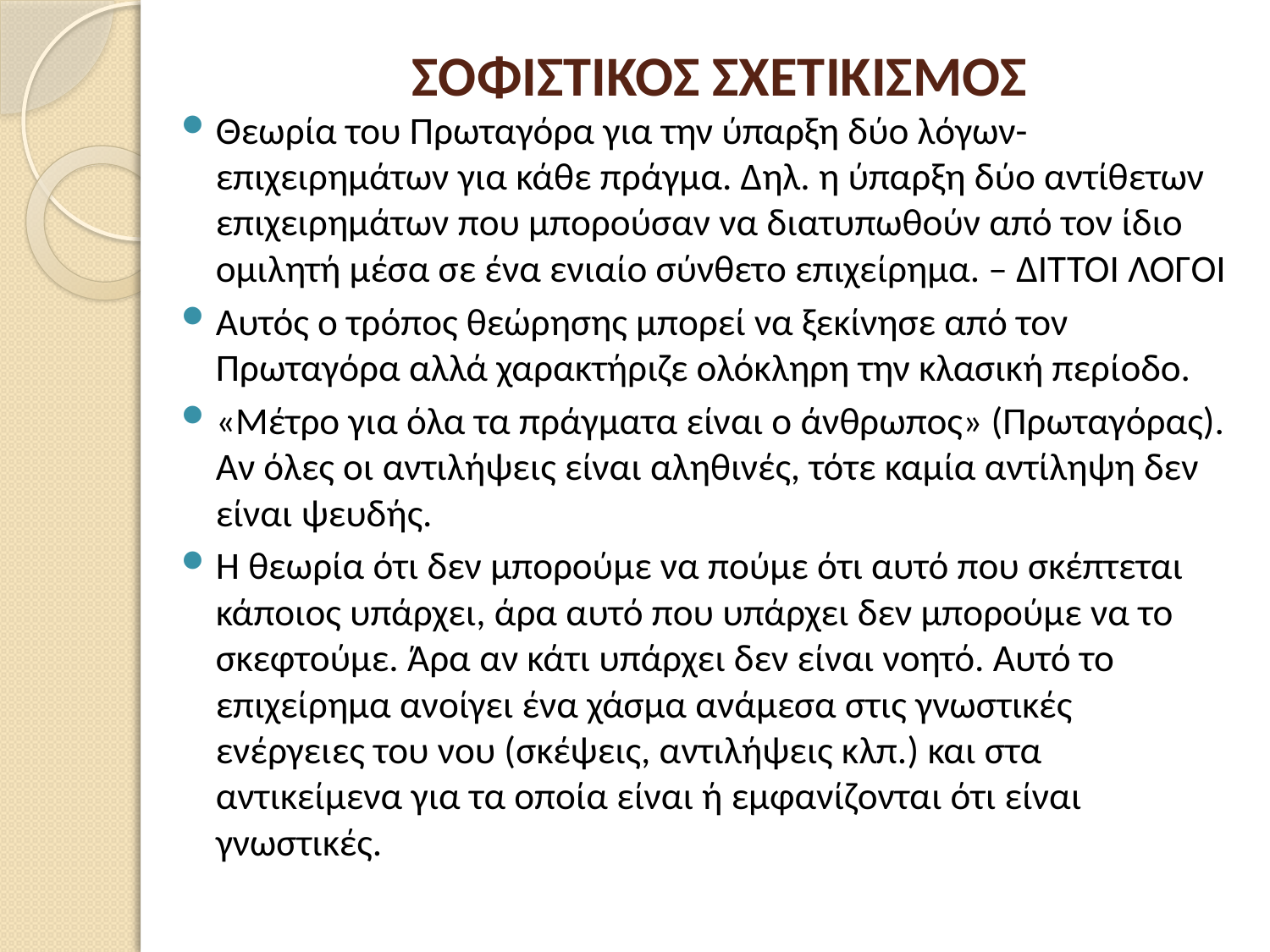

# ΣΟΦΙΣΤΙΚΟΣ ΣΧΕΤΙΚΙΣΜΟΣ
Θεωρία του Πρωταγόρα για την ύπαρξη δύο λόγων-επιχειρημάτων για κάθε πράγμα. Δηλ. η ύπαρξη δύο αντίθετων επιχειρημάτων που μπορούσαν να διατυπωθούν από τον ίδιο ομιλητή μέσα σε ένα ενιαίο σύνθετο επιχείρημα. – ΔΙΤΤΟΙ ΛΟΓΟΙ
Αυτός ο τρόπος θεώρησης μπορεί να ξεκίνησε από τον Πρωταγόρα αλλά χαρακτήριζε ολόκληρη την κλασική περίοδο.
«Μέτρο για όλα τα πράγματα είναι ο άνθρωπος» (Πρωταγόρας). Αν όλες οι αντιλήψεις είναι αληθινές, τότε καμία αντίληψη δεν είναι ψευδής.
Η θεωρία ότι δεν μπορούμε να πούμε ότι αυτό που σκέπτεται κάποιος υπάρχει, άρα αυτό που υπάρχει δεν μπορούμε να το σκεφτούμε. Άρα αν κάτι υπάρχει δεν είναι νοητό. Αυτό το επιχείρημα ανοίγει ένα χάσμα ανάμεσα στις γνωστικές ενέργειες του νου (σκέψεις, αντιλήψεις κλπ.) και στα αντικείμενα για τα οποία είναι ή εμφανίζονται ότι είναι γνωστικές.